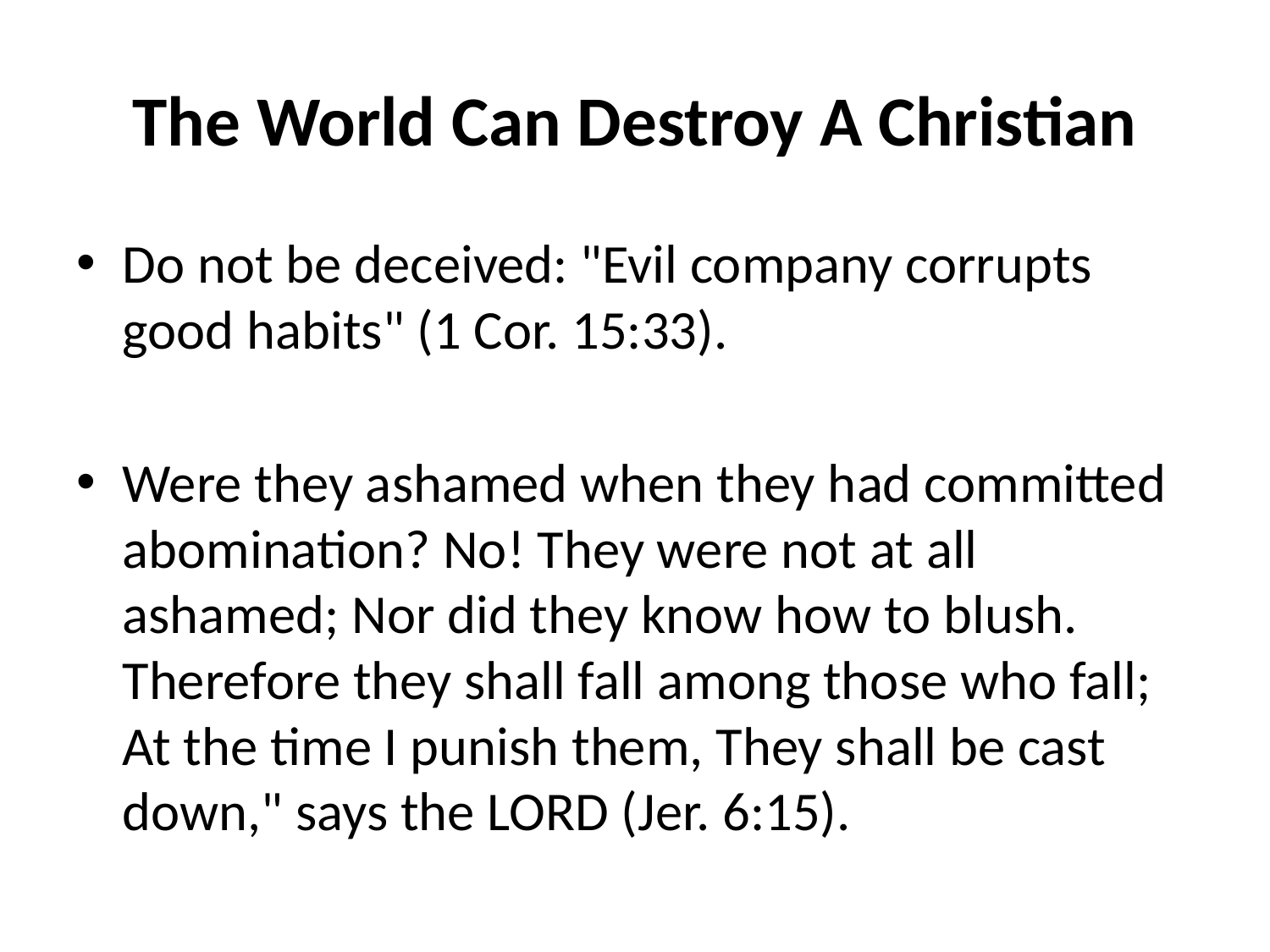

# The World Can Destroy A Christian
Do not be deceived: "Evil company corrupts good habits" (1 Cor. 15:33).

Were they ashamed when they had committed abomination? No! They were not at all ashamed; Nor did they know how to blush. Therefore they shall fall among those who fall; At the time I punish them, They shall be cast down," says the LORD (Jer. 6:15).